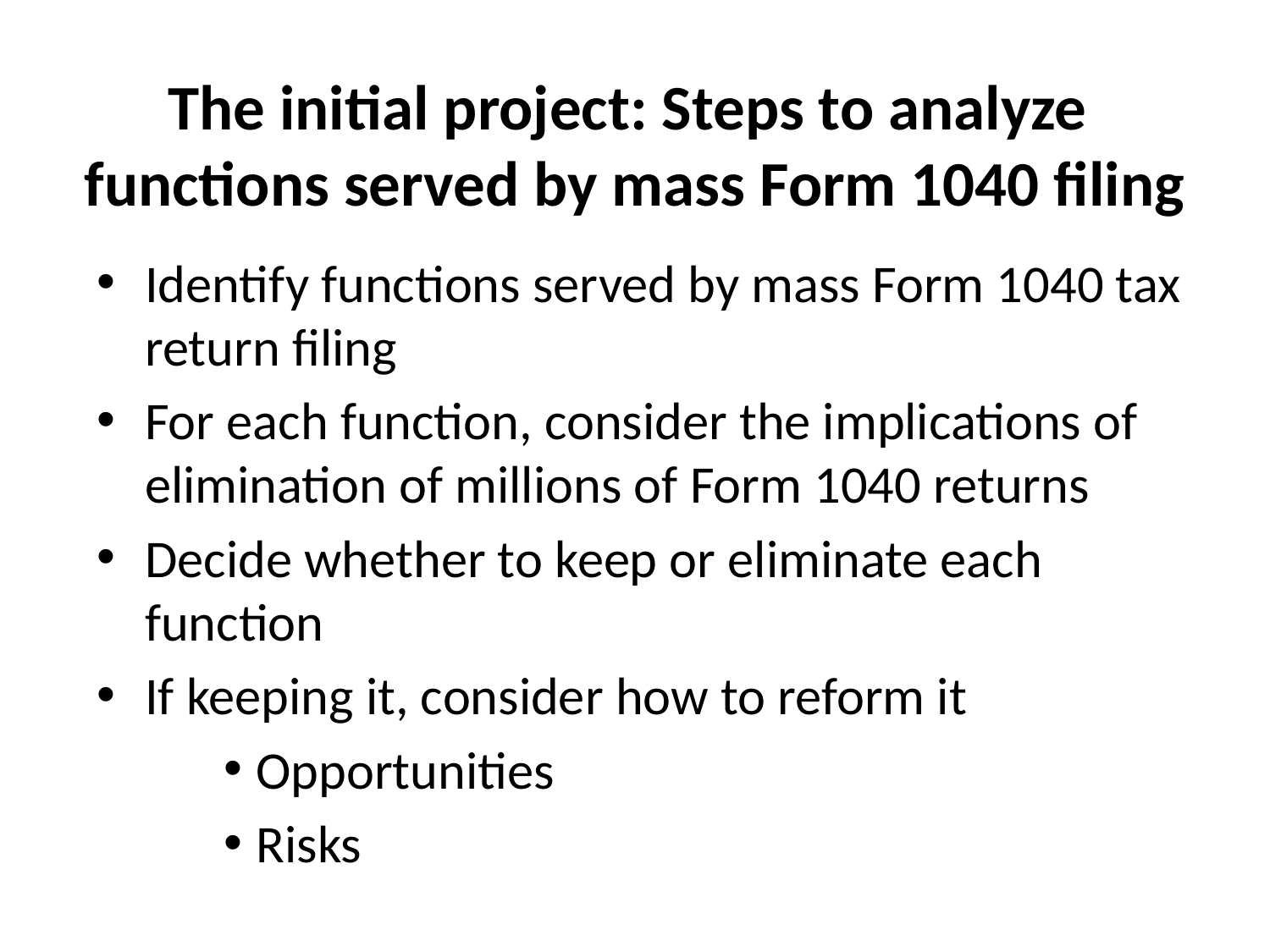

# The initial project: Steps to analyze functions served by mass Form 1040 filing
Identify functions served by mass Form 1040 tax return filing
For each function, consider the implications of elimination of millions of Form 1040 returns
Decide whether to keep or eliminate each function
If keeping it, consider how to reform it
Opportunities
Risks